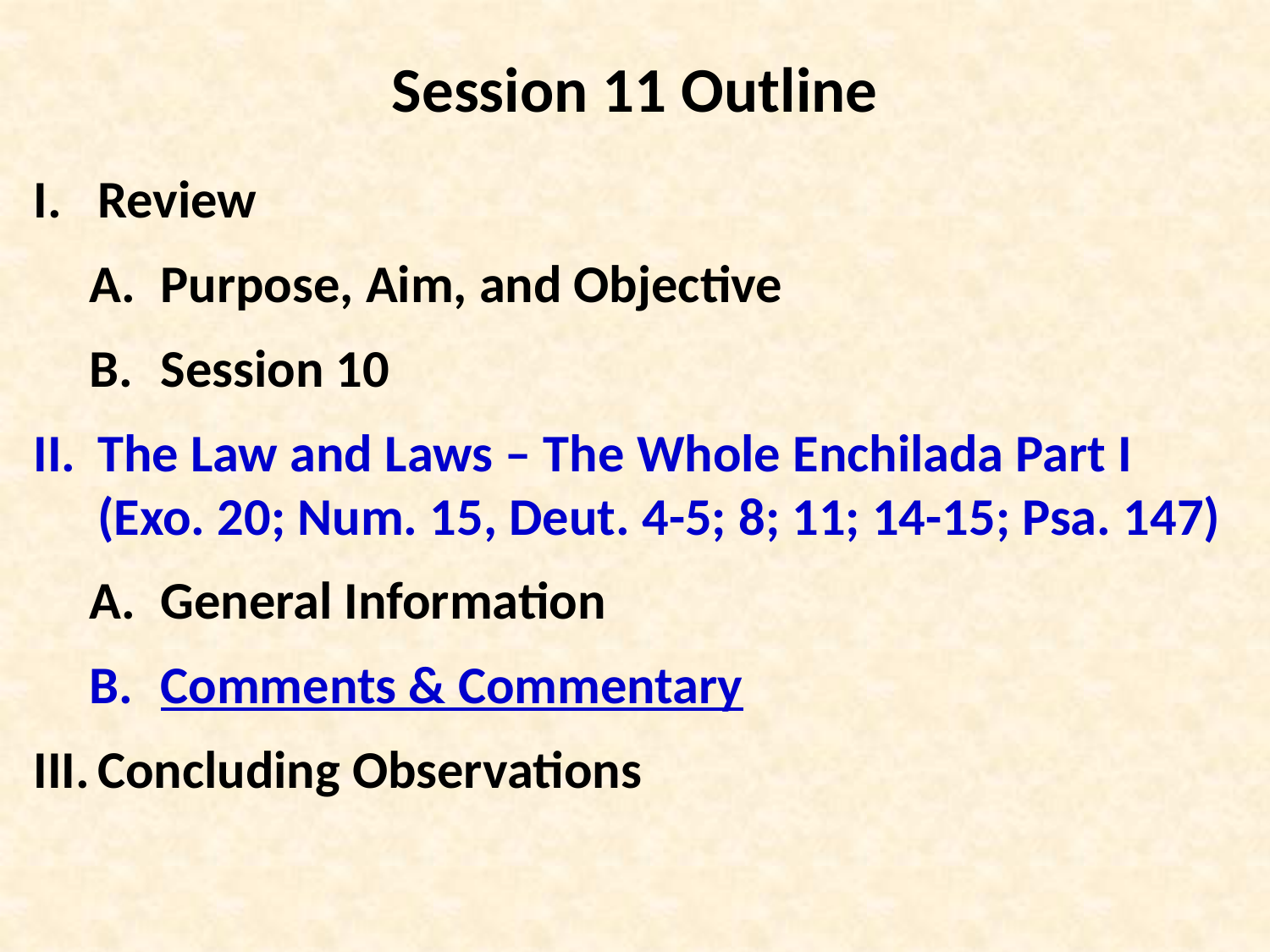

Session 11 Outline
Review
Purpose, Aim, and Objective
Session 10
The Law and Laws – The Whole Enchilada Part I (Exo. 20; Num. 15, Deut. 4-5; 8; 11; 14-15; Psa. 147)
General Information
Comments & Commentary
Concluding Observations